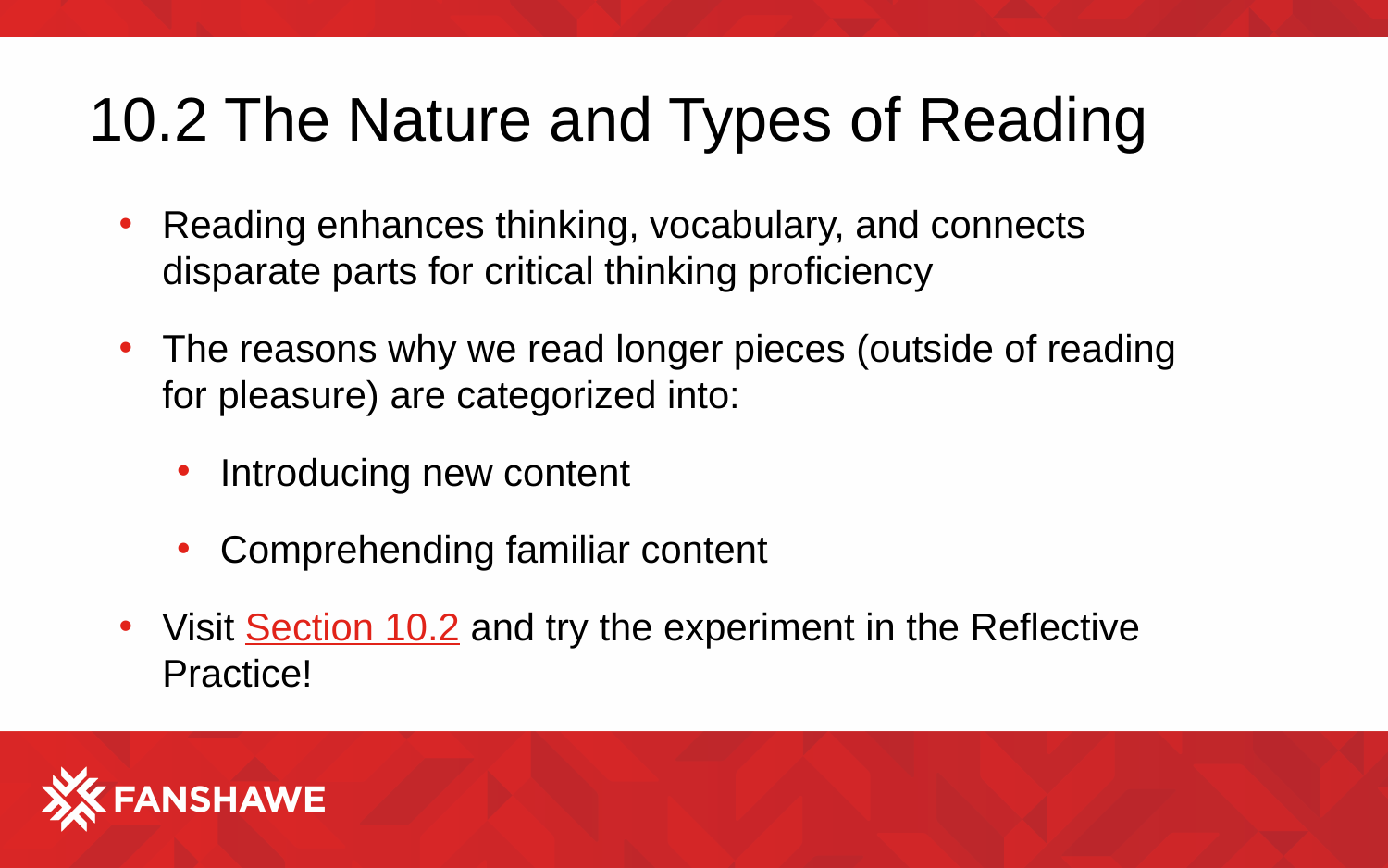

# 10.2 The Nature and Types of Reading
Reading enhances thinking, vocabulary, and connects disparate parts for critical thinking proficiency
The reasons why we read longer pieces (outside of reading for pleasure) are categorized into:
Introducing new content
Comprehending familiar content
Visit Section 10.2 and try the experiment in the Reflective Practice!